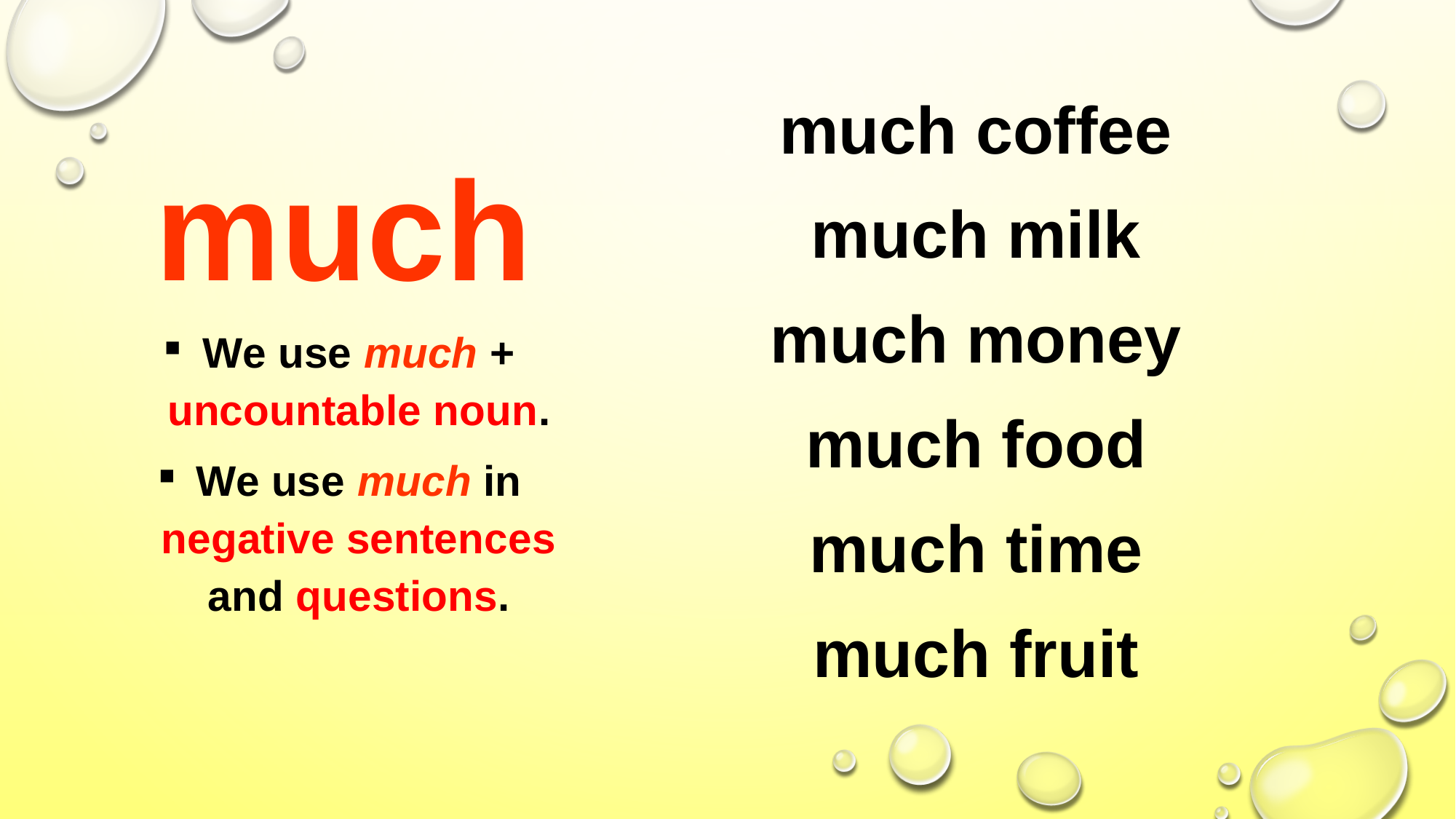

# much
much coffee
much milk
much money
much food
much time
much fruit

We use much + uncountable noun.
We use much in negative sentences and questions.